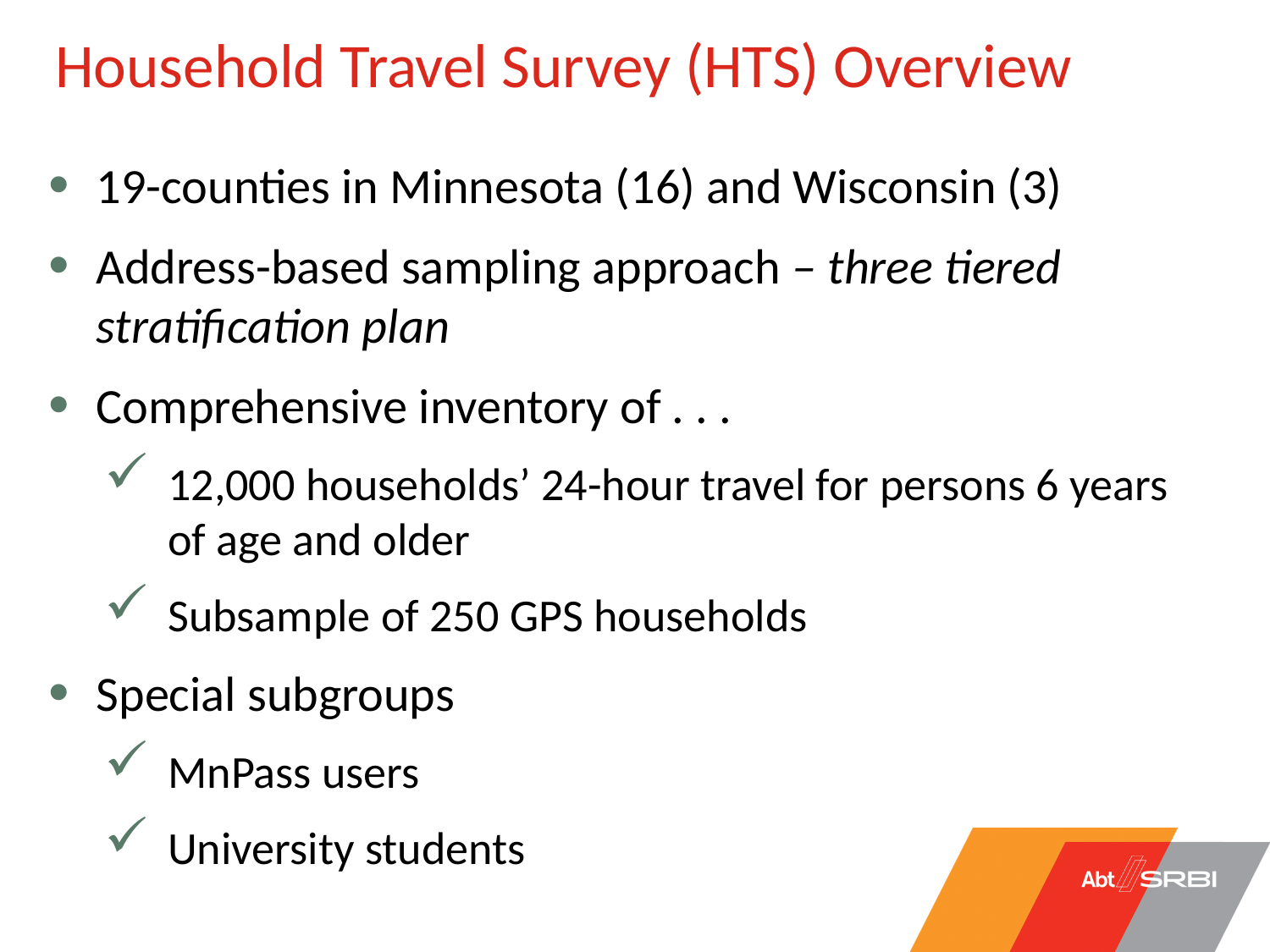

Household Travel Survey (HTS) Overview
19-counties in Minnesota (16) and Wisconsin (3)
Address-based sampling approach – three tiered stratification plan
Comprehensive inventory of . . .
12,000 households’ 24-hour travel for persons 6 years of age and older
Subsample of 250 GPS households
Special subgroups
MnPass users
University students